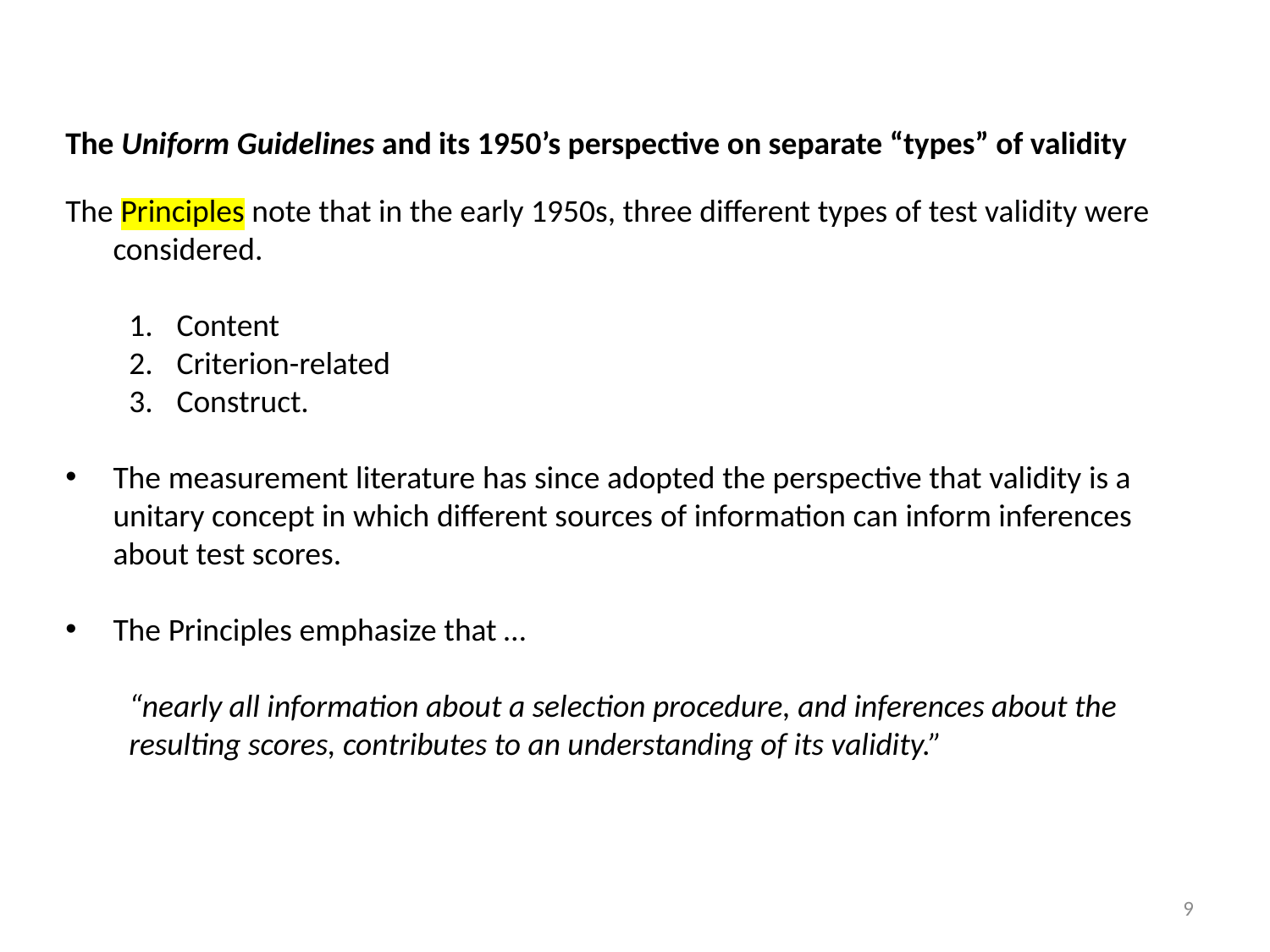

The Uniform Guidelines and its 1950’s perspective on separate “types” of validity

The Principles note that in the early 1950s, three different types of test validity were considered.

1.	Content
2.	Criterion-related
3.	Construct.

The measurement literature has since adopted the perspective that validity is a unitary concept in which different sources of information can inform inferences about test scores.

The Principles emphasize that …

“nearly all information about a selection procedure, and inferences about the resulting scores, contributes to an understanding of its validity.”
9